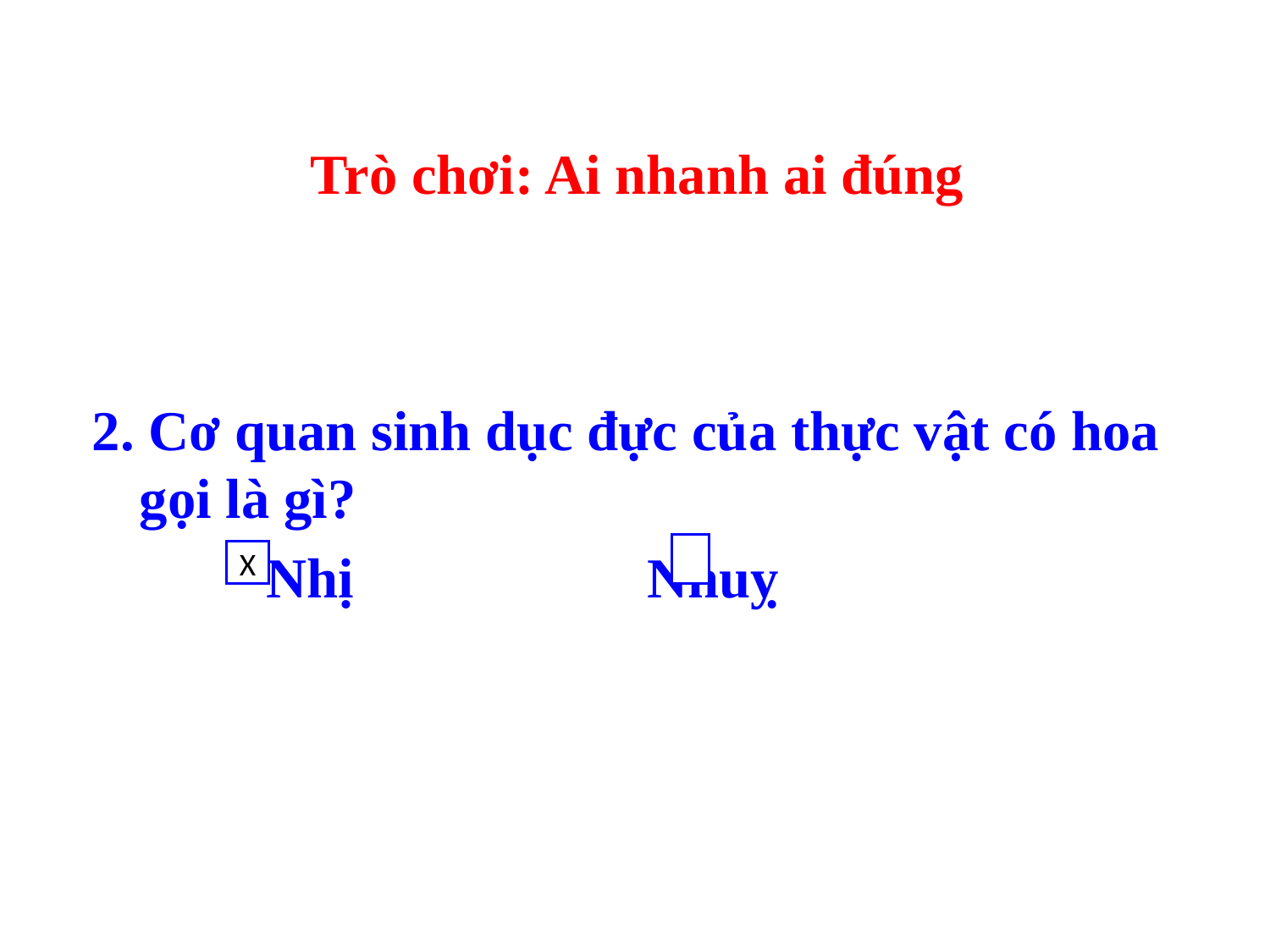

Trò chơi: Ai nhanh ai đúng

2. Cơ quan sinh dục đực của thực vật có hoa gọi là gì?
		Nhị			Nhuỵ

X